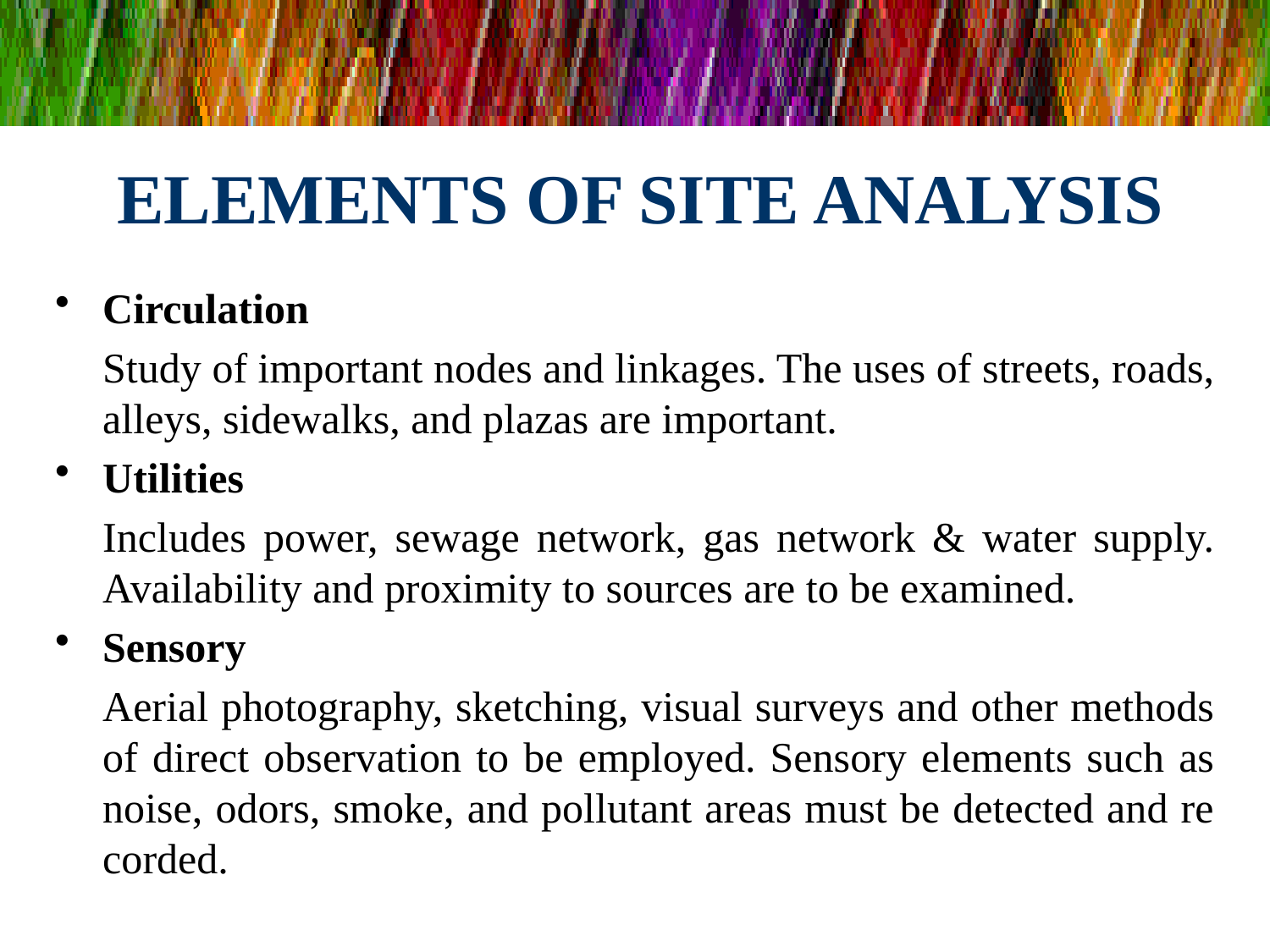

# ELEMENTS OF SITE ANALYSIS
Circulation
	Study of important nodes and linkages. The uses of streets, roads, alleys, sidewalks, and plazas are important.
Utilities
	Includes power, sewage network, gas network & water supply. Availability and proximity to sources are to be examined.
Sensory
	Aerial photography, sketching, visual surveys and other methods of direct observation to be employed. Sensory elements such as noise, odors, smoke, and pollutant areas must be detected and re corded.